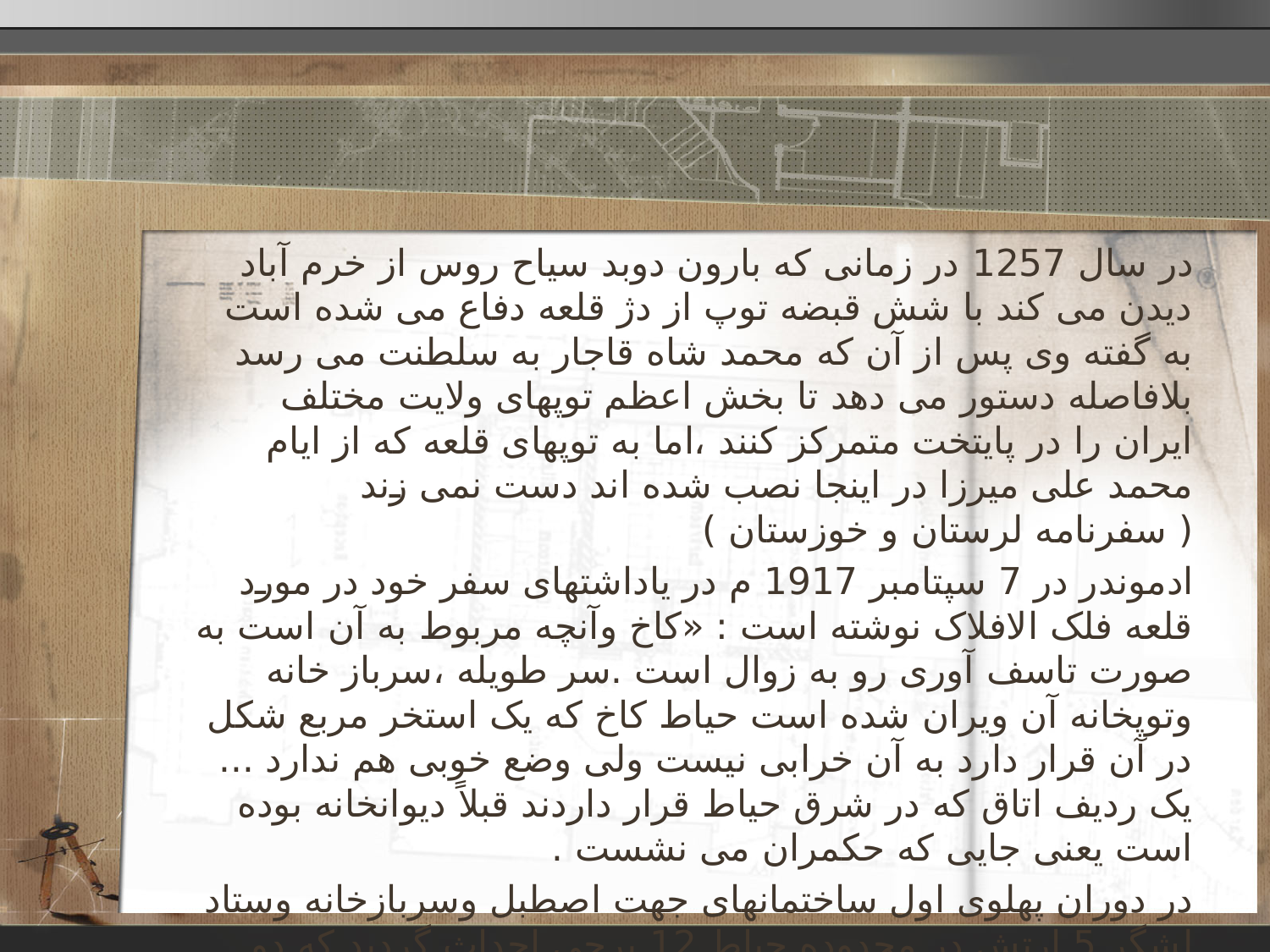

در سال 1257 در زمانی که بارون دوبد سیاح روس از خرم آباد دیدن می کند با شش قبضه توپ از دژ قلعه دفاع می شده است به گفته وی پس از آن که محمد شاه قاجار به سلطنت می رسد بلافاصله دستور می دهد تا بخش اعظم توپهای ولایت مختلف ایران را در پایتخت متمرکز کنند ،اما به توپهای قلعه که از ایام محمد علی میرزا در اینجا نصب شده اند دست نمی زند ( سفرنامه لرستان و خوزستان )
ادموندر در 7 سپتامبر 1917 م در یاداشتهای سفر خود در مورد قلعه فلک الافلاک نوشته است : «کاخ وآنچه مربوط به آن است به صورت تاسف آوری رو به زوال است .سر طویله ،سرباز خانه وتوپخانه آن ویران شده است حیاط کاخ که یک استخر مربع شکل در آن قرار دارد به آن خرابی نیست ولی وضع خوبی هم ندارد ... یک ردیف اتاق که در شرق حیاط قرار داردند قبلاً دیوانخانه بوده است یعنی جایی که حکمران می نشست .
در دوران پهلوی اول ساختمانهای جهت اصطبل وسربازخانه وستاد لشگر 5 ارتش در محدوده حیاط 12 برجی احداث گردید که دو ساختمان از مجموعه ساختمانهای مذکور در محوطه سپاه باقیمانده است وساختمان دیگر که معروف به ساختمان اصطبل بود در سال 1378 توسط سپاه پاسداران تخریب گردید .